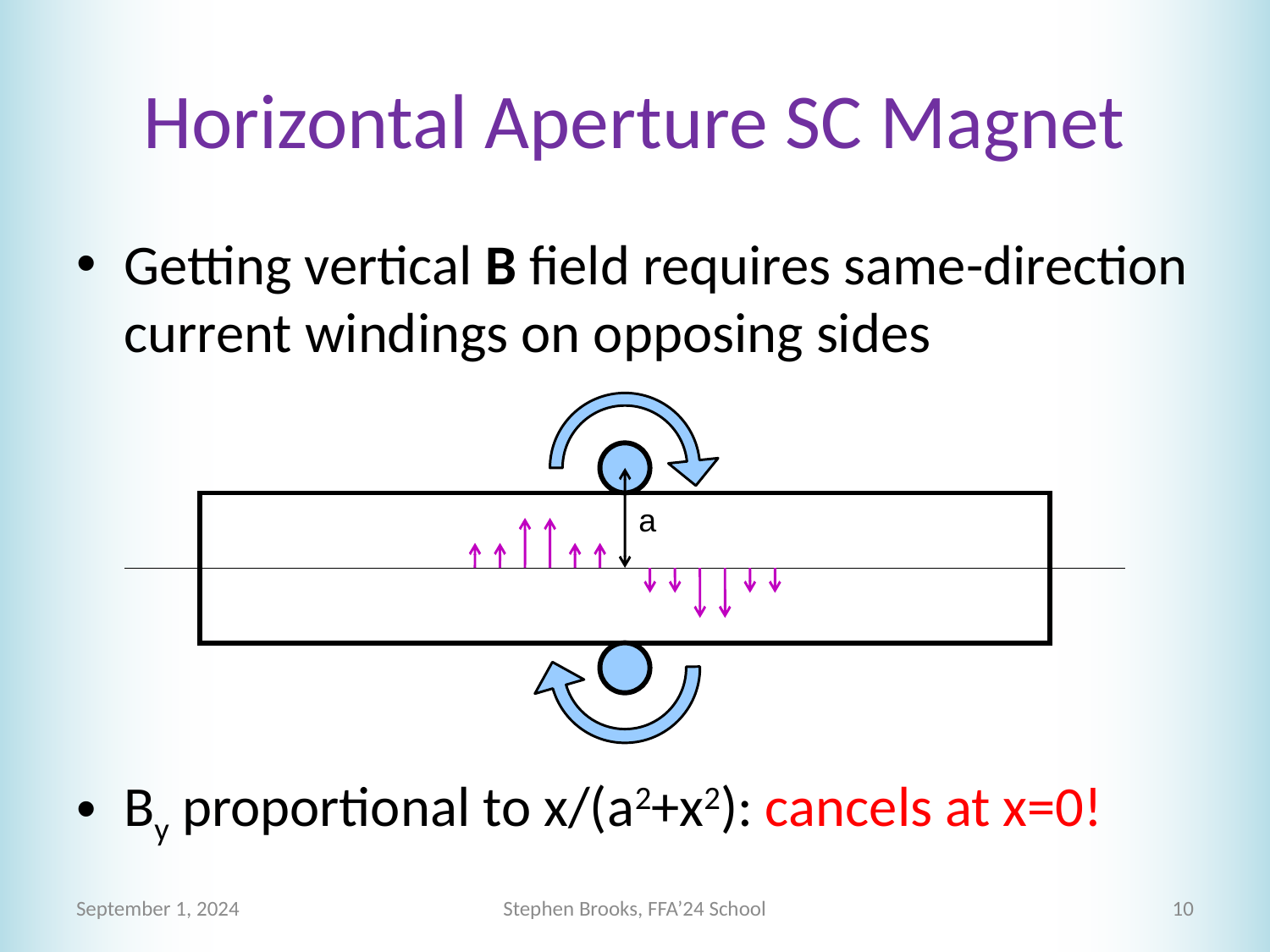

# Horizontal Aperture SC Magnet
Getting vertical B field requires same-direction current windings on opposing sides

By proportional to x/(a2+x2): cancels at x=0!

a

September 1, 2024
Stephen Brooks, FFA’24 School
10